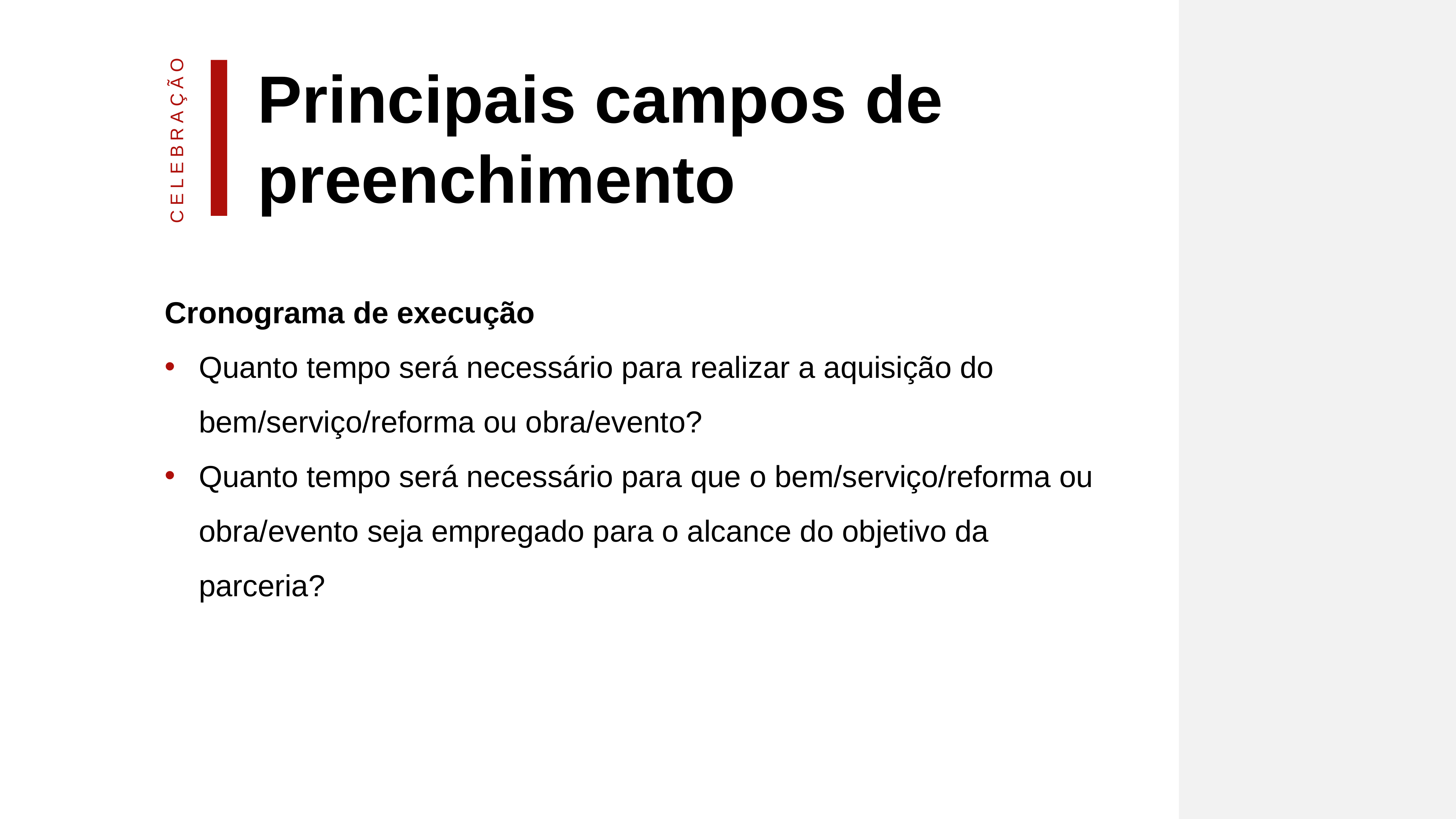

Principais campos de preenchimento

celebração
Cronograma de execução
Quanto tempo será necessário para realizar a aquisição do bem/serviço/reforma ou obra/evento?
Quanto tempo será necessário para que o bem/serviço/reforma ou obra/evento seja empregado para o alcance do objetivo da parceria?